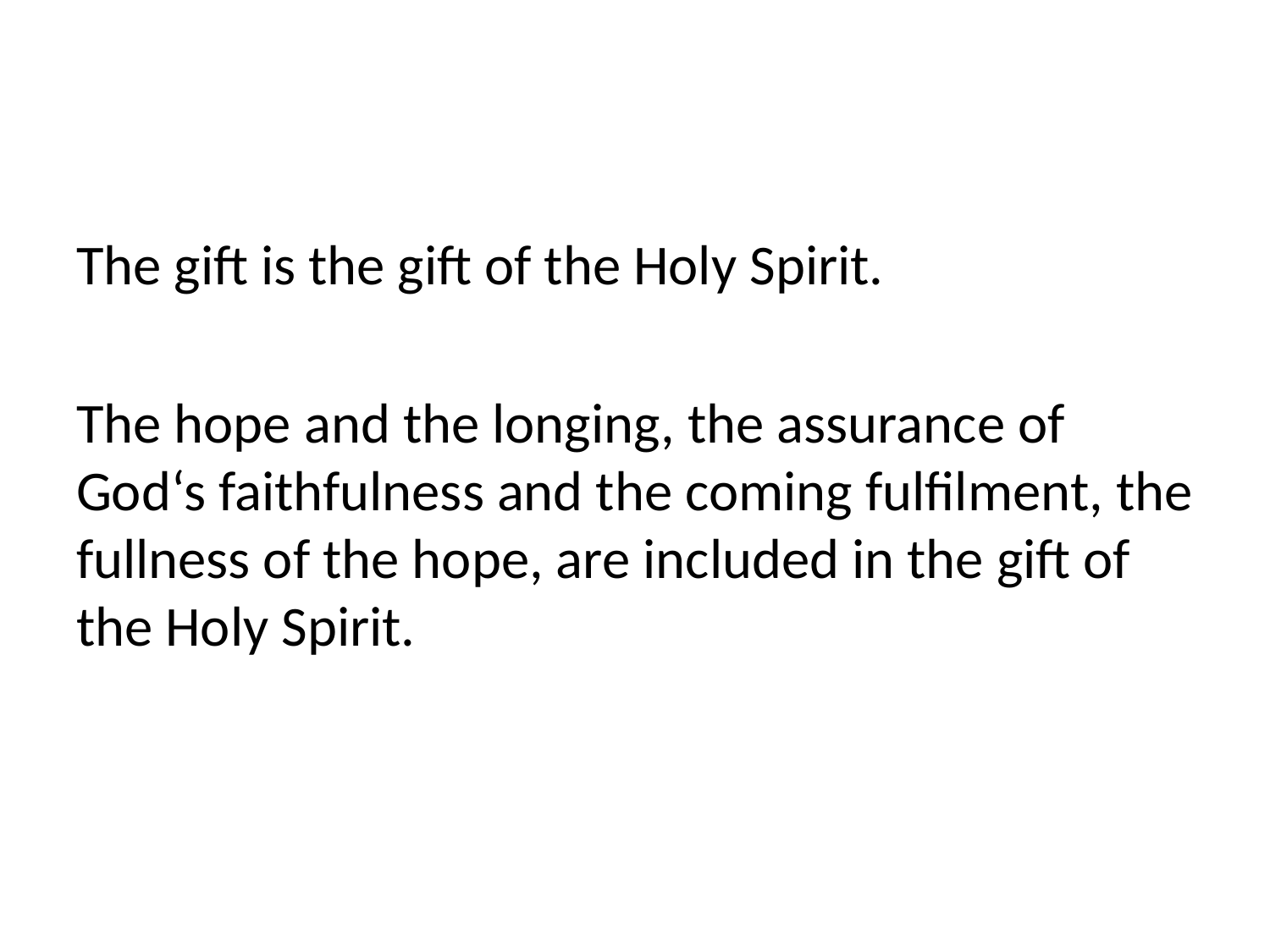

#
The gift is the gift of the Holy Spirit.

The hope and the longing, the assurance of God‘s faithfulness and the coming fulfilment, the fullness of the hope, are included in the gift of the Holy Spirit.